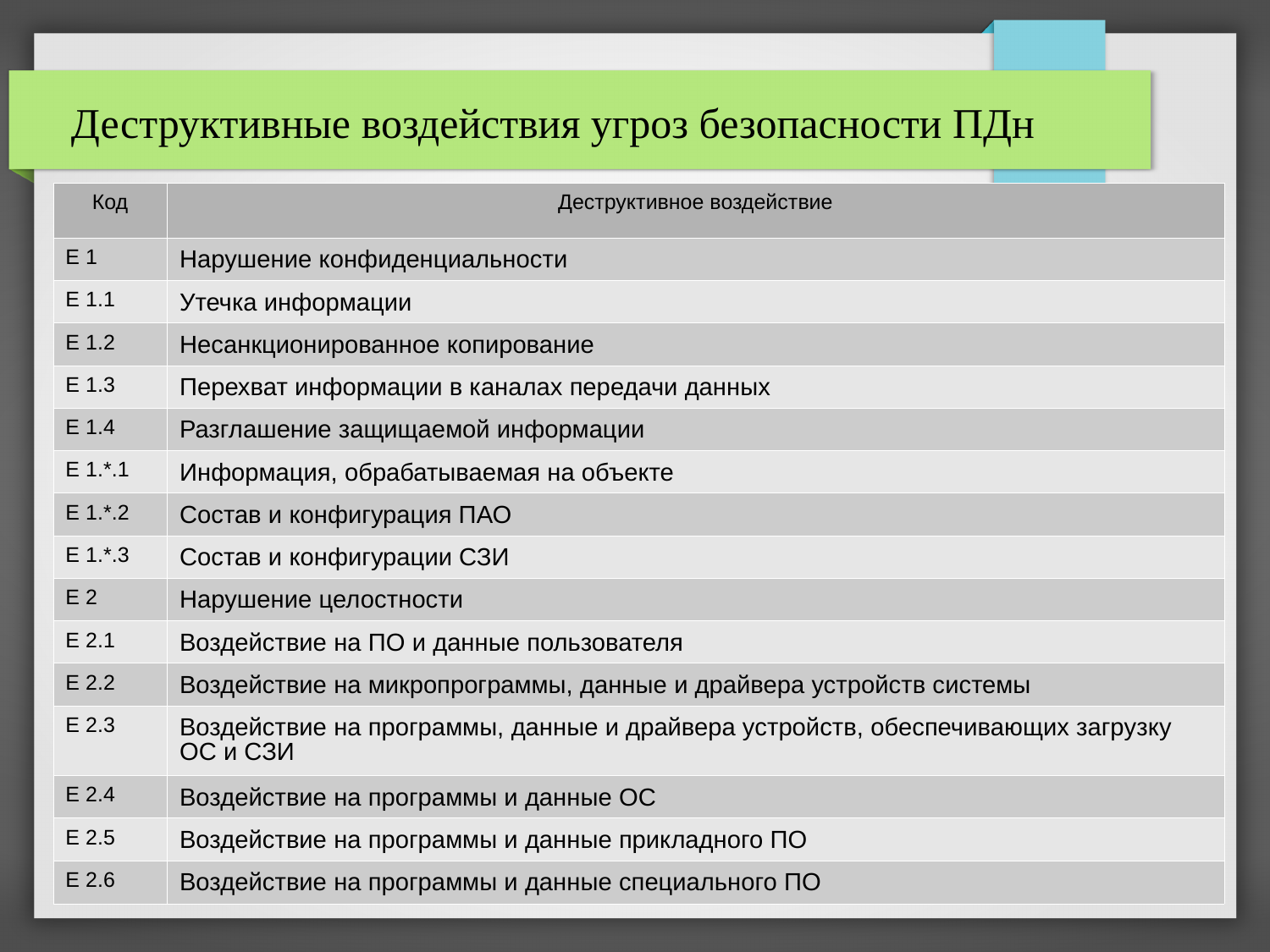

Деструктивные воздействия угроз безопасности ПДн
| Код | Деструктивное воздействие |
| --- | --- |
| Е 1 | Нарушение конфиденциальности |
| Е 1.1 | Утечка информации |
| Е 1.2 | Несанкционированное копирование |
| Е 1.3 | Перехват информации в каналах передачи данных |
| Е 1.4 | Разглашение защищаемой информации |
| Е 1.\*.1 | Информация, обрабатываемая на объекте |
| Е 1.\*.2 | Состав и конфигурация ПАО |
| Е 1.\*.3 | Состав и конфигурации СЗИ |
| Е 2 | Нарушение целостности |
| Е 2.1 | Воздействие на ПО и данные пользователя |
| Е 2.2 | Воздействие на микропрограммы, данные и драйвера устройств системы |
| Е 2.3 | Воздействие на программы, данные и драйвера устройств, обеспечивающих загрузку ОС и СЗИ |
| Е 2.4 | Воздействие на программы и данные ОС |
| Е 2.5 | Воздействие на программы и данные прикладного ПО |
| Е 2.6 | Воздействие на программы и данные специального ПО |